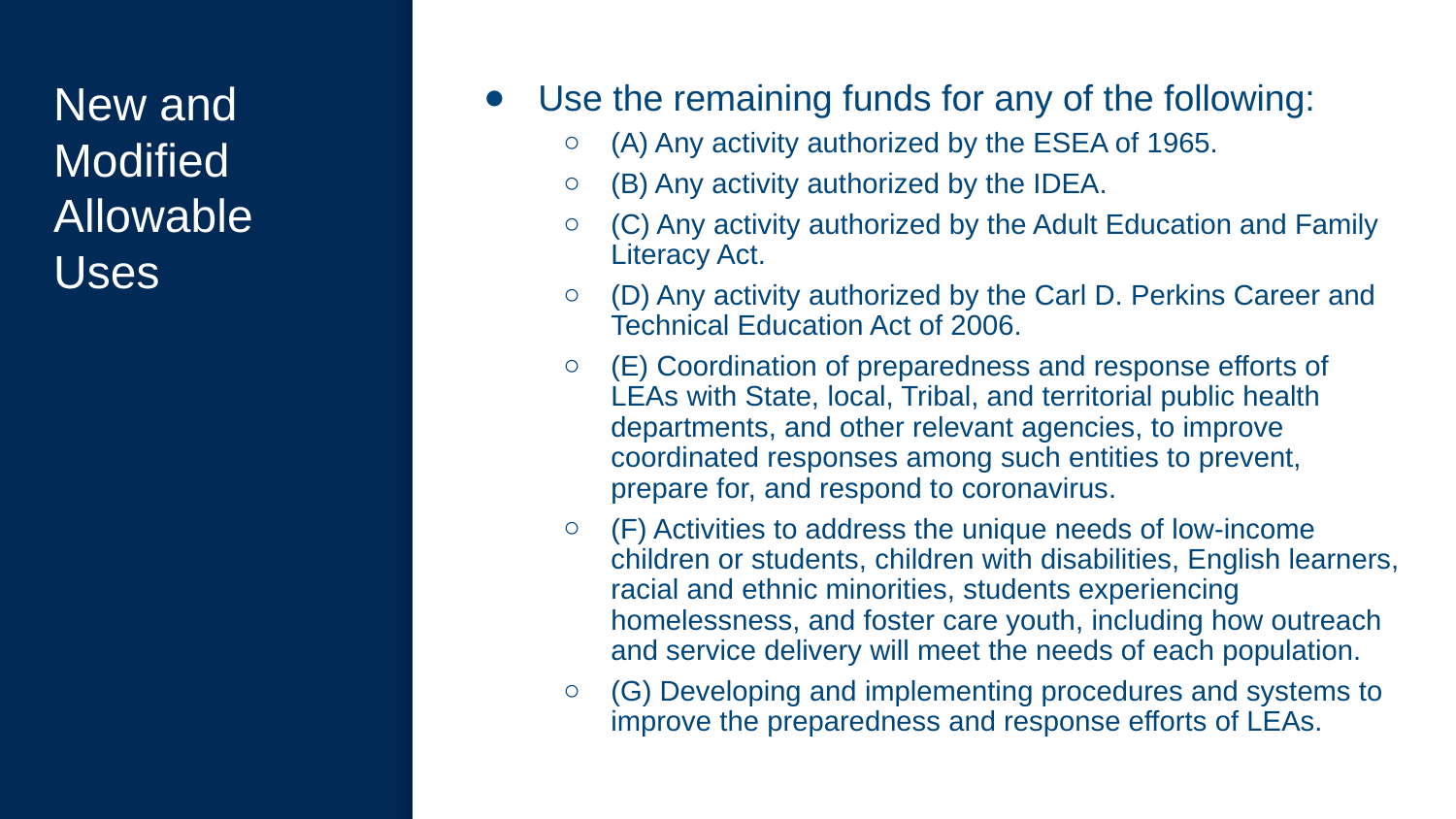

# New and Modified Allowable Uses
Use the remaining funds for any of the following:
(A) Any activity authorized by the ESEA of 1965.
(B) Any activity authorized by the IDEA.
(C) Any activity authorized by the Adult Education and Family Literacy Act.
(D) Any activity authorized by the Carl D. Perkins Career and Technical Education Act of 2006.
(E) Coordination of preparedness and response efforts of LEAs with State, local, Tribal, and territorial public health departments, and other relevant agencies, to improve coordinated responses among such entities to prevent, prepare for, and respond to coronavirus.
(F) Activities to address the unique needs of low-income children or students, children with disabilities, English learners, racial and ethnic minorities, students experiencing homelessness, and foster care youth, including how outreach and service delivery will meet the needs of each population.
(G) Developing and implementing procedures and systems to improve the preparedness and response efforts of LEAs.